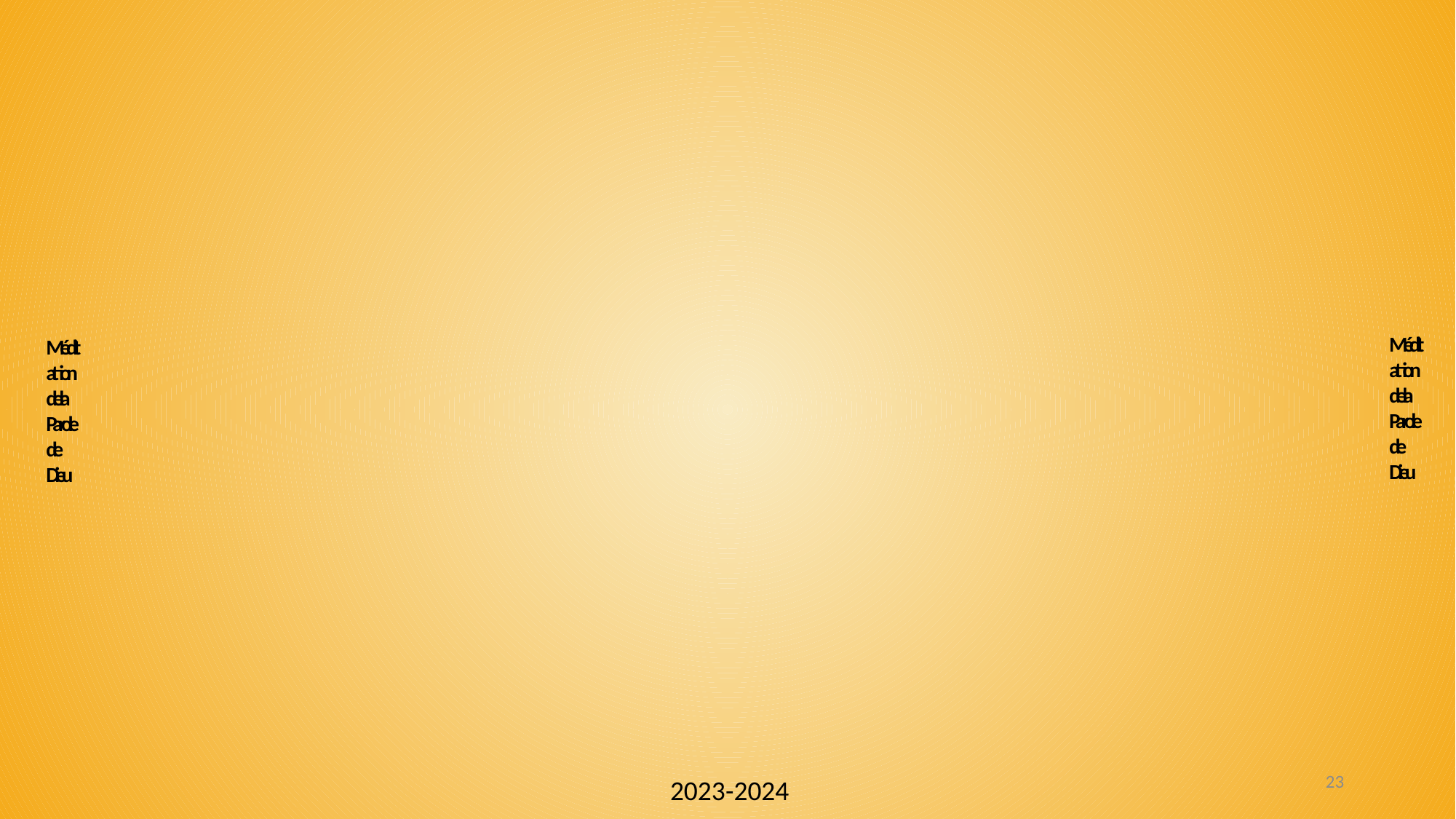

Méditation de la Parole de Dieu
Méditation de la Parole de Dieu
23
2023-2024